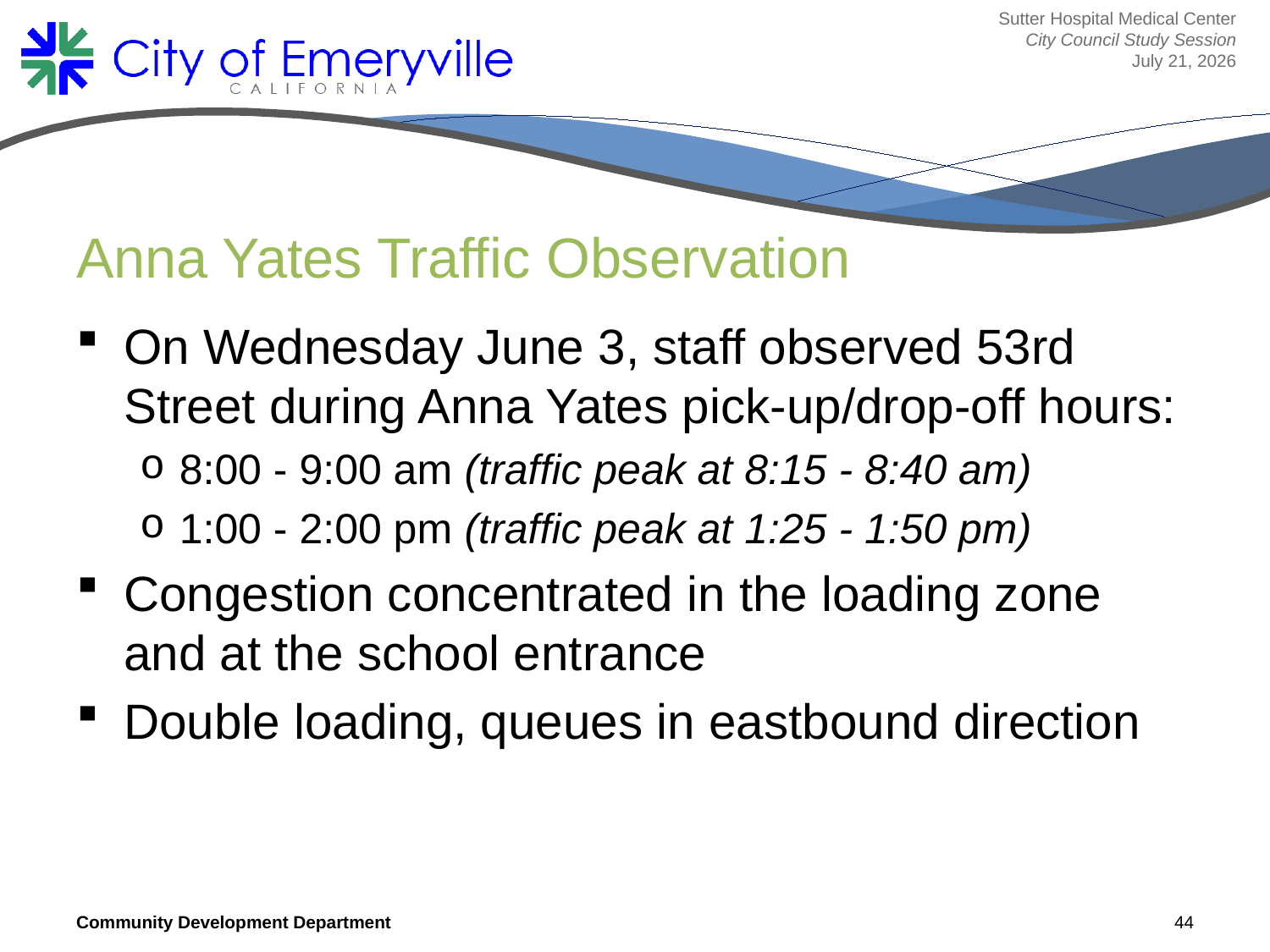

Sutter Hospital Medical Center
City Council Study Session
July 21, 2026
# Anna Yates Traffic Observation
On Wednesday June 3, staff observed 53rd Street during Anna Yates pick-up/drop-off hours:
8:00 - 9:00 am (traffic peak at 8:15 - 8:40 am)
1:00 - 2:00 pm (traffic peak at 1:25 - 1:50 pm)
Congestion concentrated in the loading zone and at the school entrance
Double loading, queues in eastbound direction
Community Development Department
44